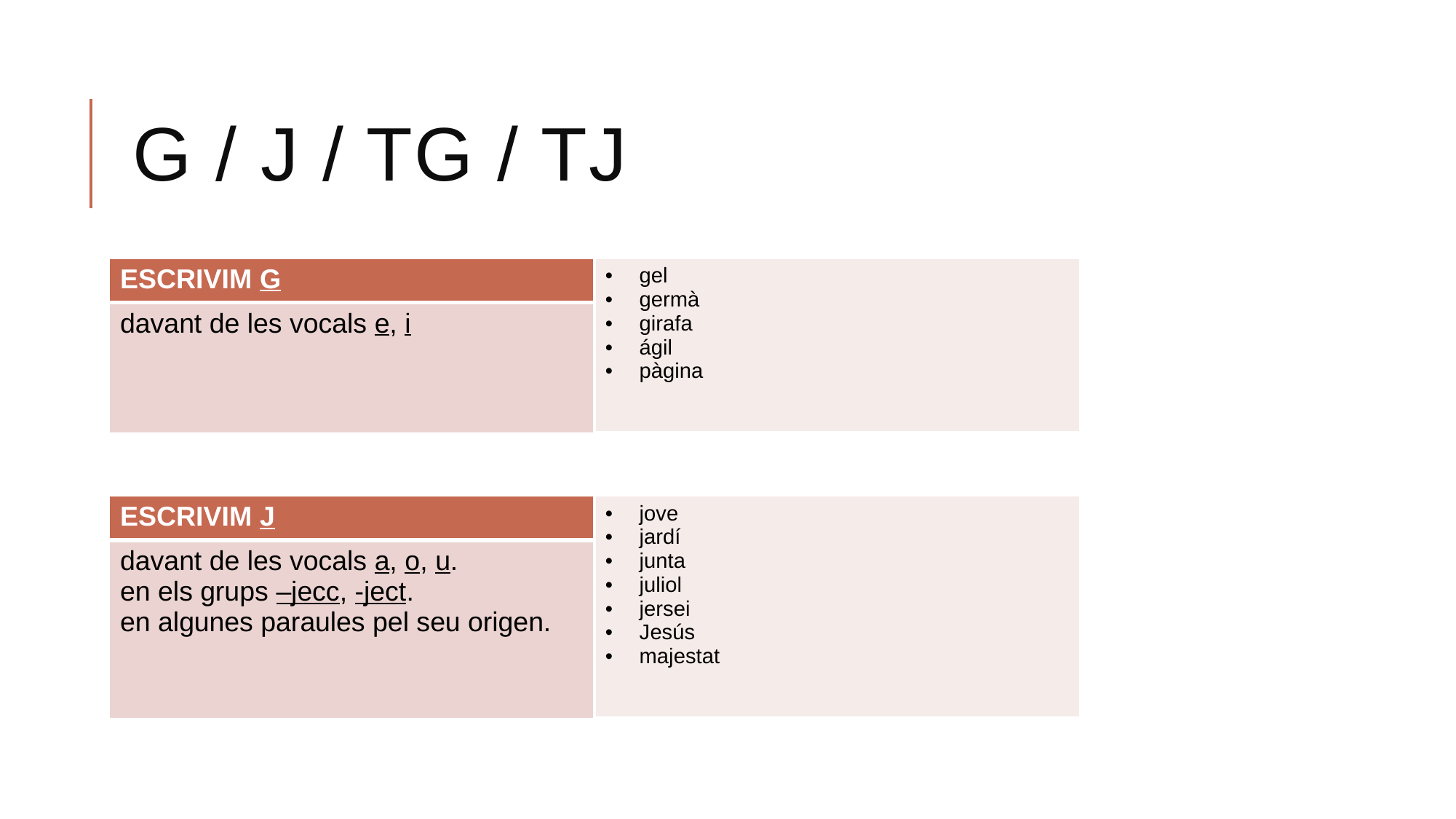

# G / J / TG / TJ
| ESCRIVIM G | gel germà girafa ágil pàgina |
| --- | --- |
| davant de les vocals e, i |  |
| ESCRIVIM J | jove jardí junta juliol jersei Jesús majestat |
| --- | --- |
| davant de les vocals a, o, u. en els grups –jecc, -ject. en algunes paraules pel seu origen. |  |